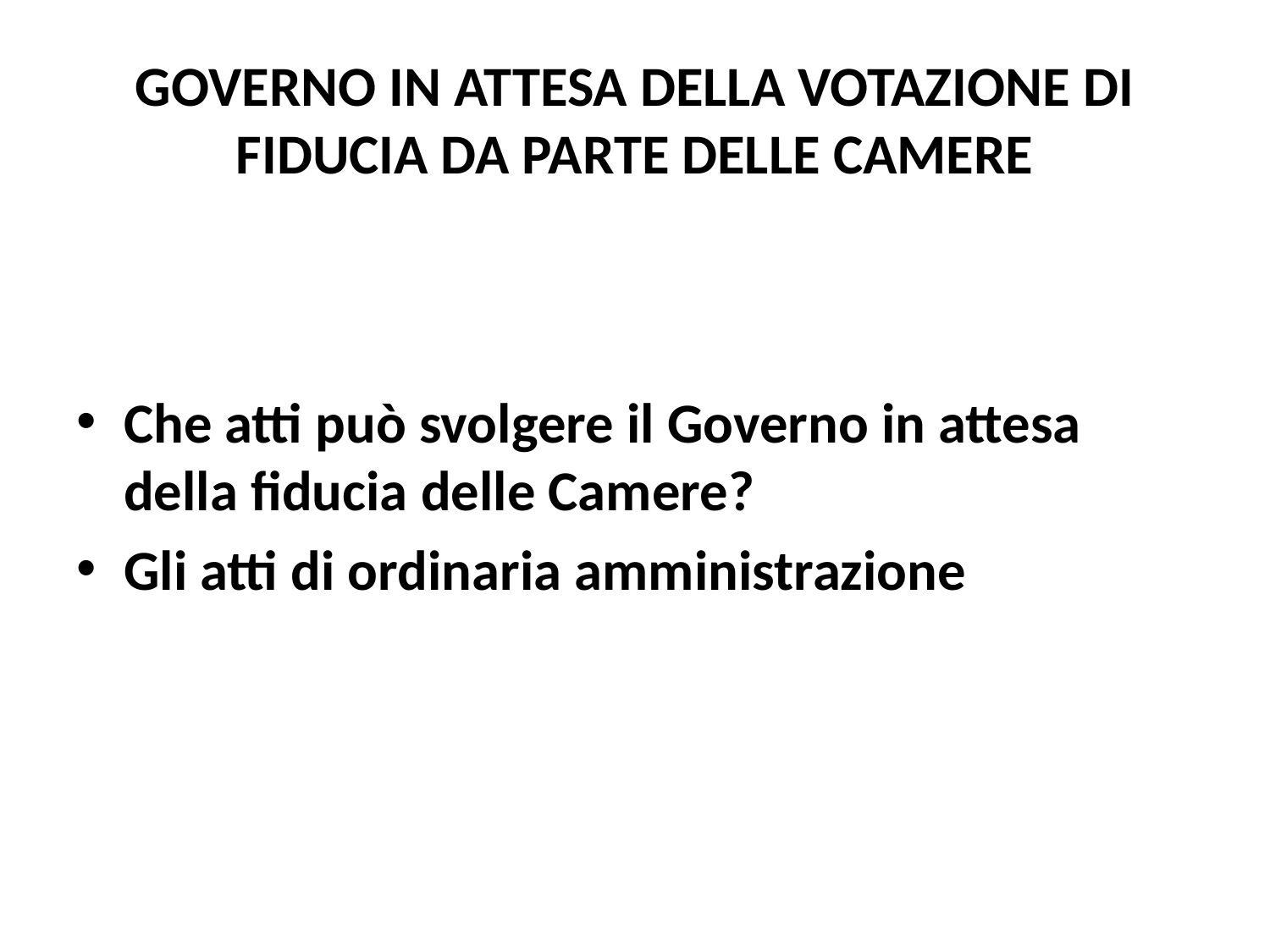

# GOVERNO IN ATTESA DELLA VOTAZIONE DI FIDUCIA DA PARTE DELLE CAMERE

Che atti può svolgere il Governo in attesa della fiducia delle Camere?
Gli atti di ordinaria amministrazione